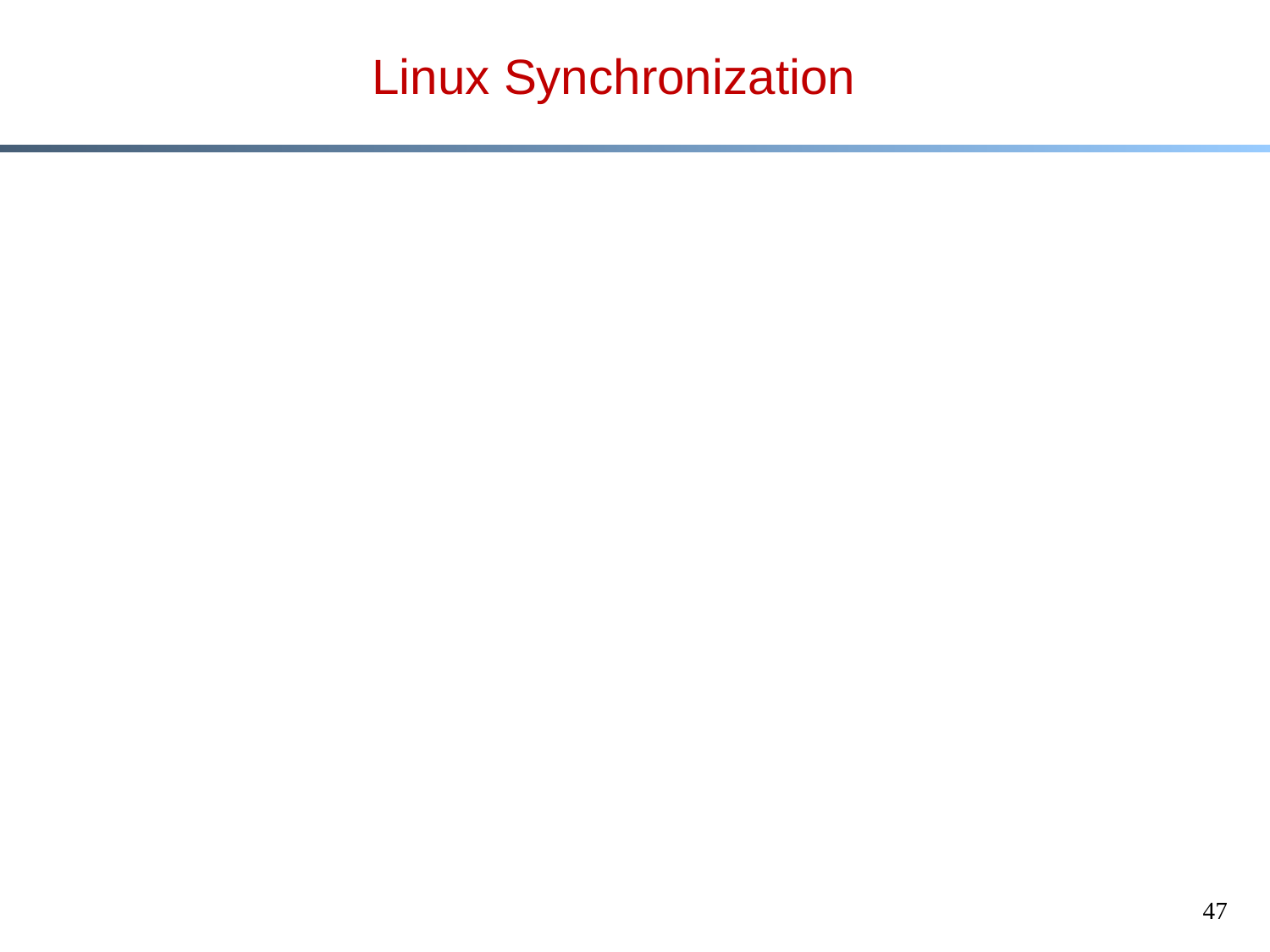

# Linux Synchronization
Linux:
disables interrupts to implement short critical sections (on single processor systems)

Linux provides:
semaphores
Spinlocks (on SMP)
Reader-writer locks
47